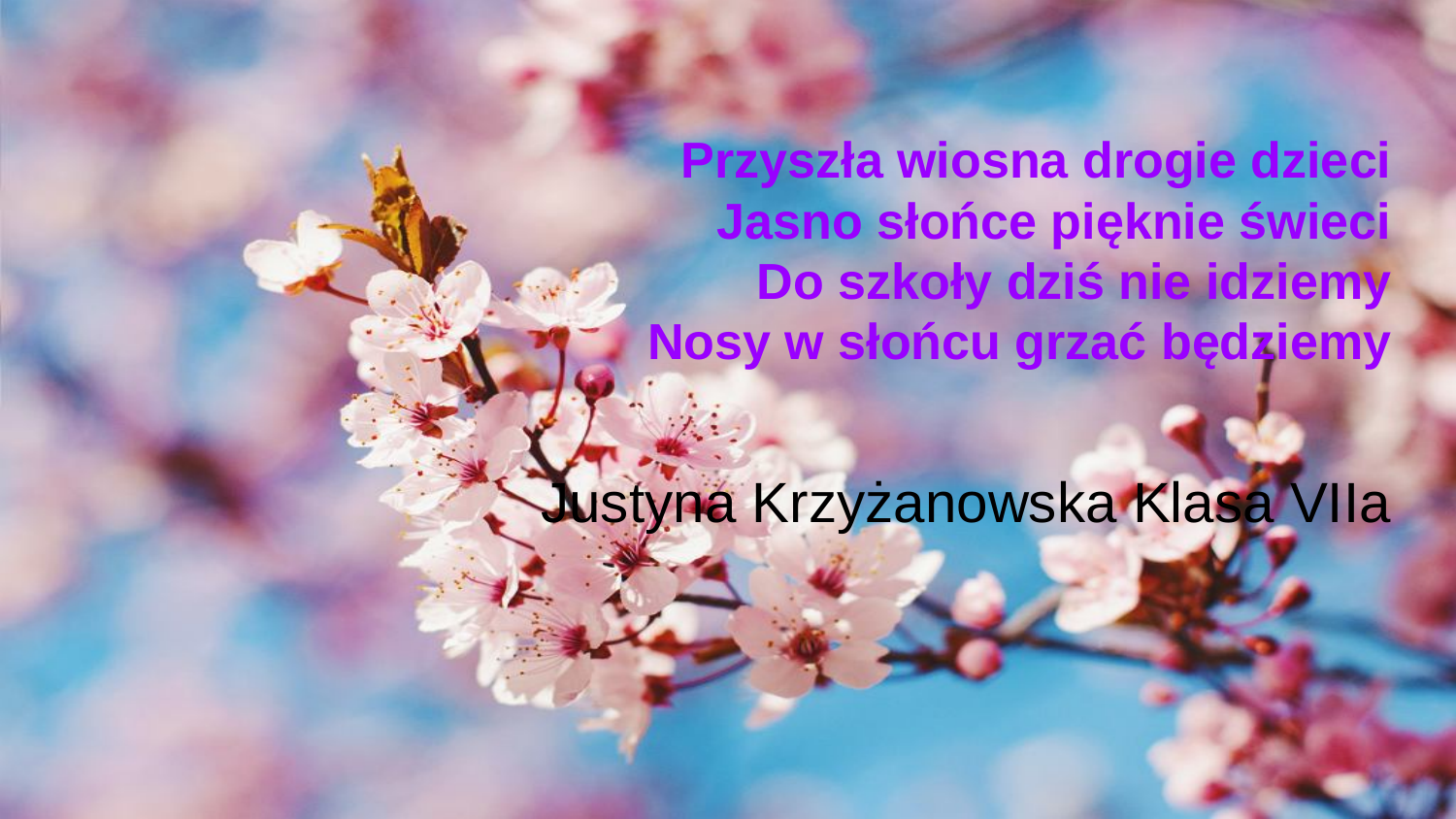

# Przyszła wiosna drogie dzieci
Jasno słońce pięknie świeci
Do szkoły dziś nie idziemy
Nosy w słońcu grzać będziemy

Justyna Krzyżanowska Klasa VIIa